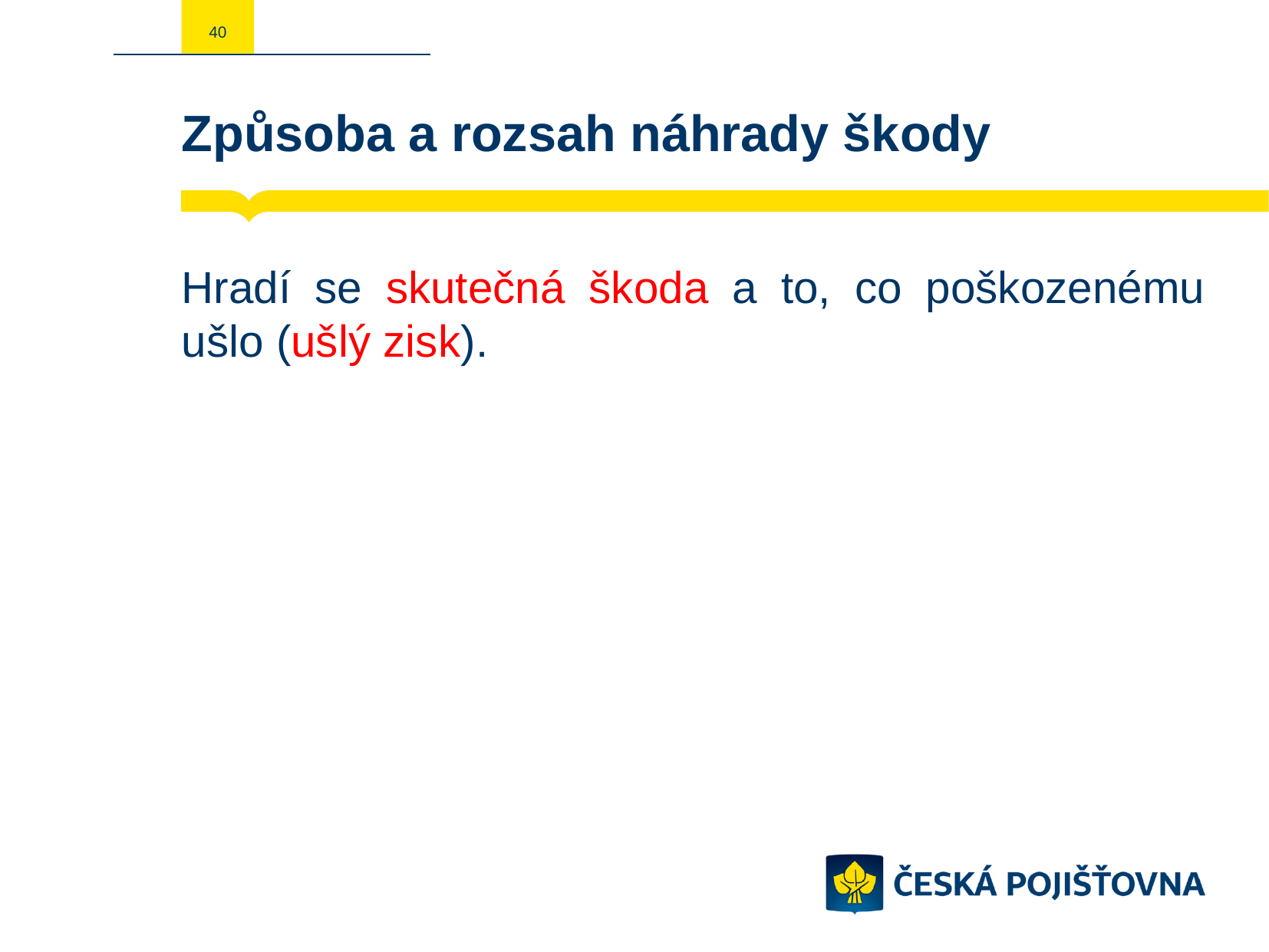

40
# Způsoba a rozsah náhrady škody
Hradí se skutečná škoda a to, co poškozenému ušlo (ušlý zisk).